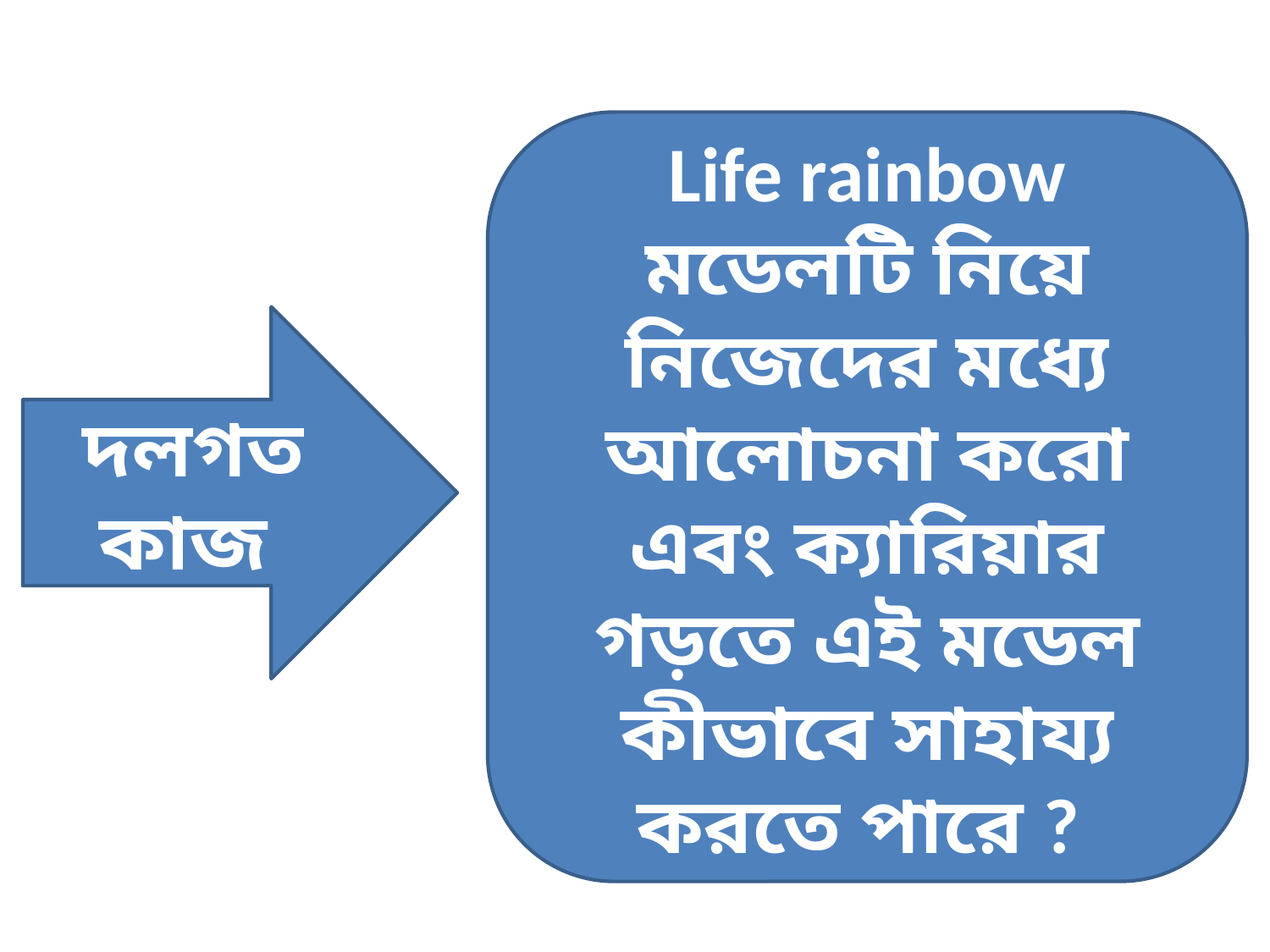

Life rainbow মডেলটি নিয়ে নিজেদের মধ্যে আলোচনা করো এবং ক্যারিয়ার গড়তে এই মডেল কীভাবে সাহায্য করতে পারে ?
দলগত কাজ